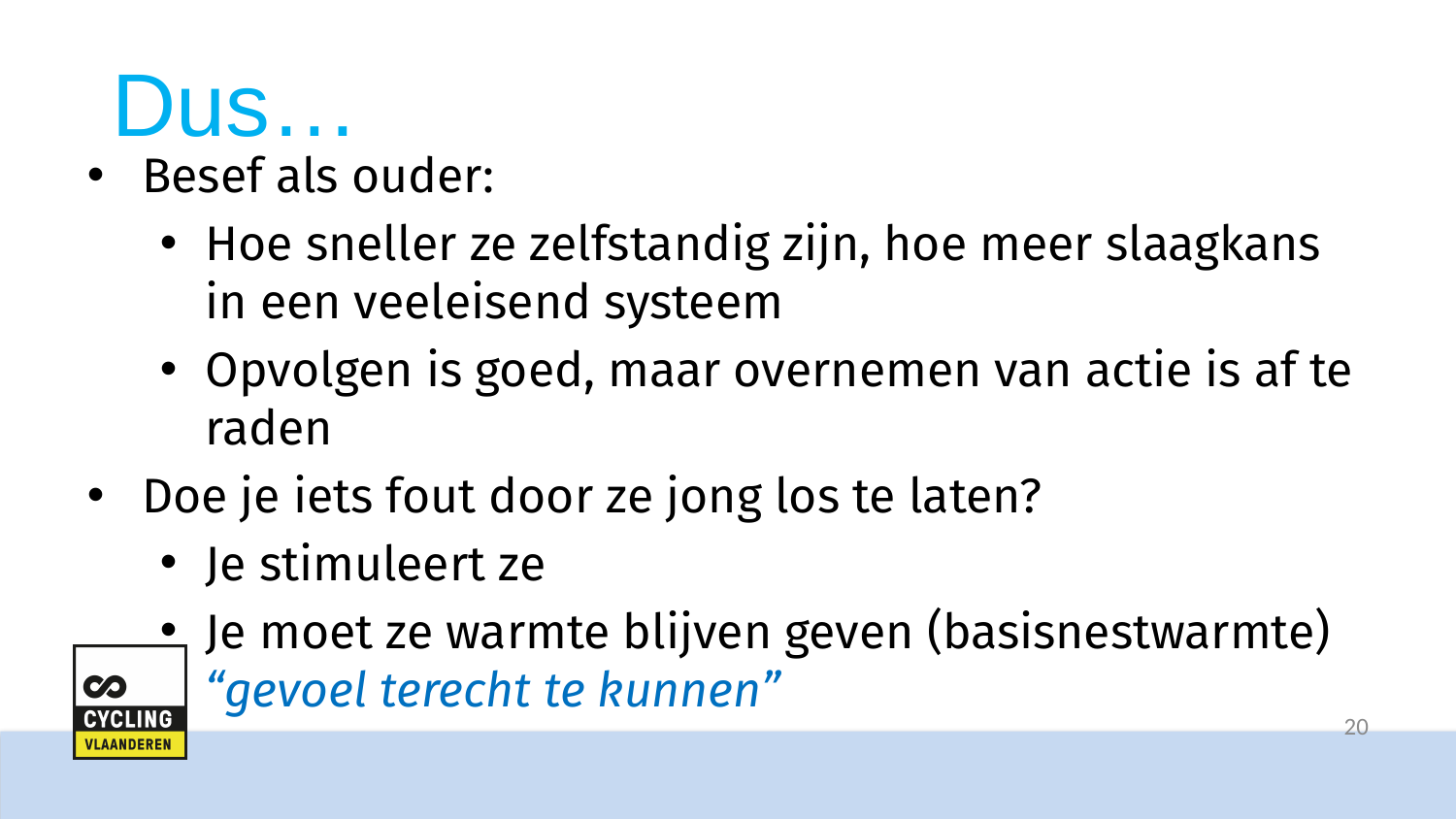

# Dus…
Besef als ouder:
Hoe sneller ze zelfstandig zijn, hoe meer slaagkans in een veeleisend systeem
Opvolgen is goed, maar overnemen van actie is af te raden
Doe je iets fout door ze jong los te laten?
Je stimuleert ze
Je moet ze warmte blijven geven (basisnestwarmte) “gevoel terecht te kunnen”

20